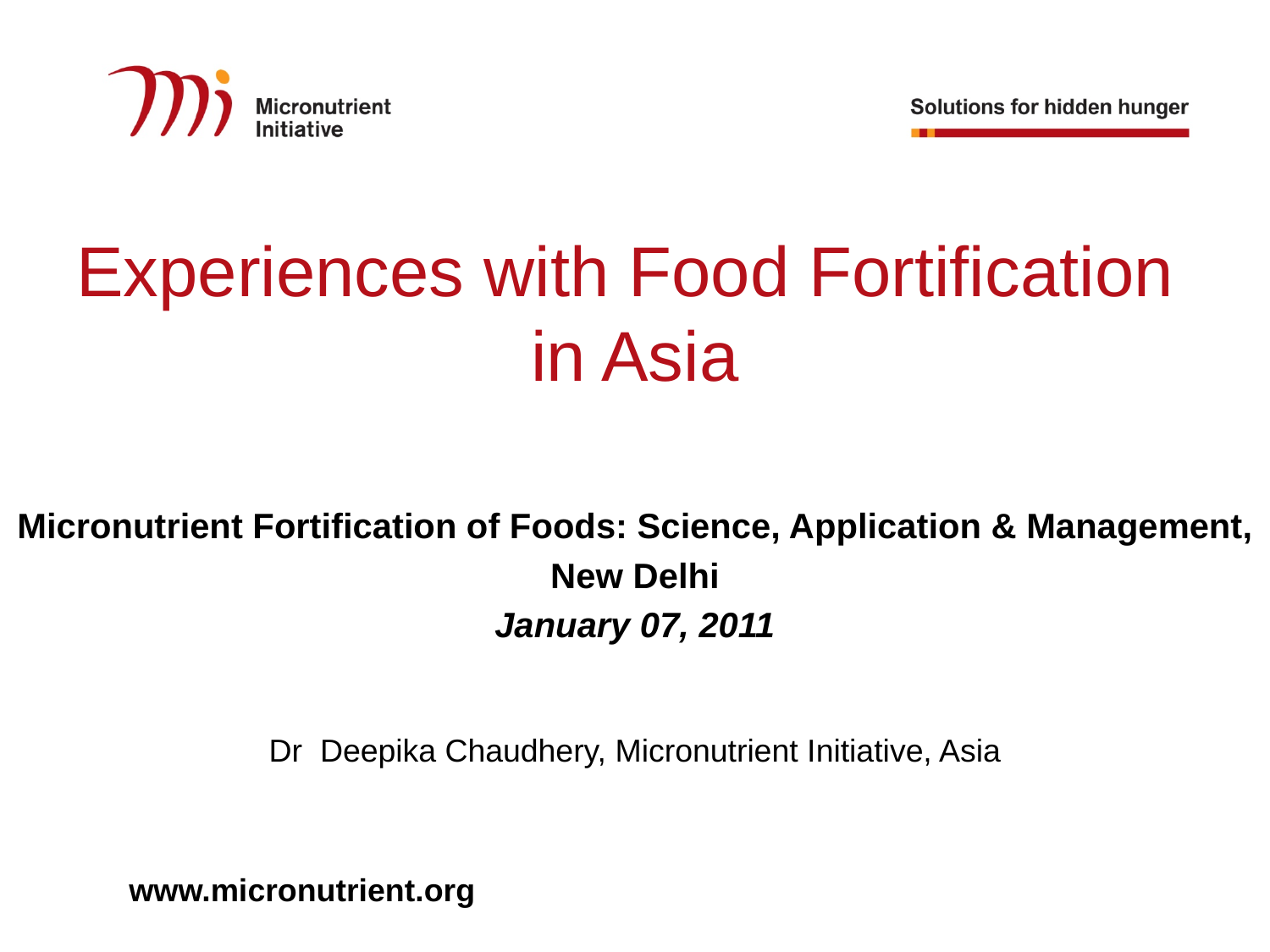

# Experiences with Food Fortification in Asia
Micronutrient Fortification of Foods: Science, Application & Management,
New Delhi
January 07, 2011

Dr  Deepika Chaudhery, Micronutrient Initiative, Asia